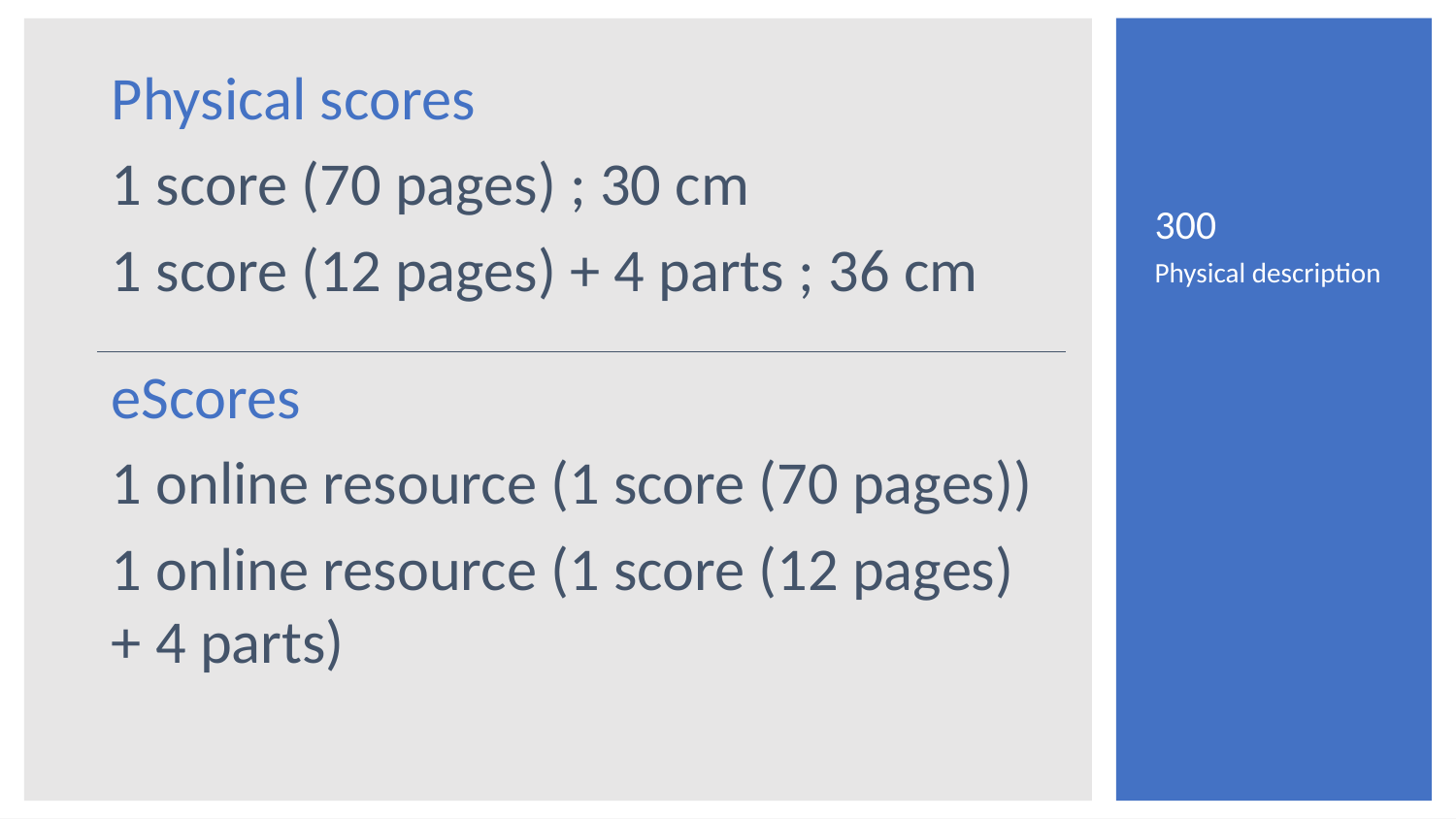

Physical scores
1 score (70 pages) ; 30 cm
1 score (12 pages) + 4 parts ; 36 cm

eScores
1 online resource (1 score (70 pages))
1 online resource (1 score (12 pages) + 4 parts)
# 300
Physical description